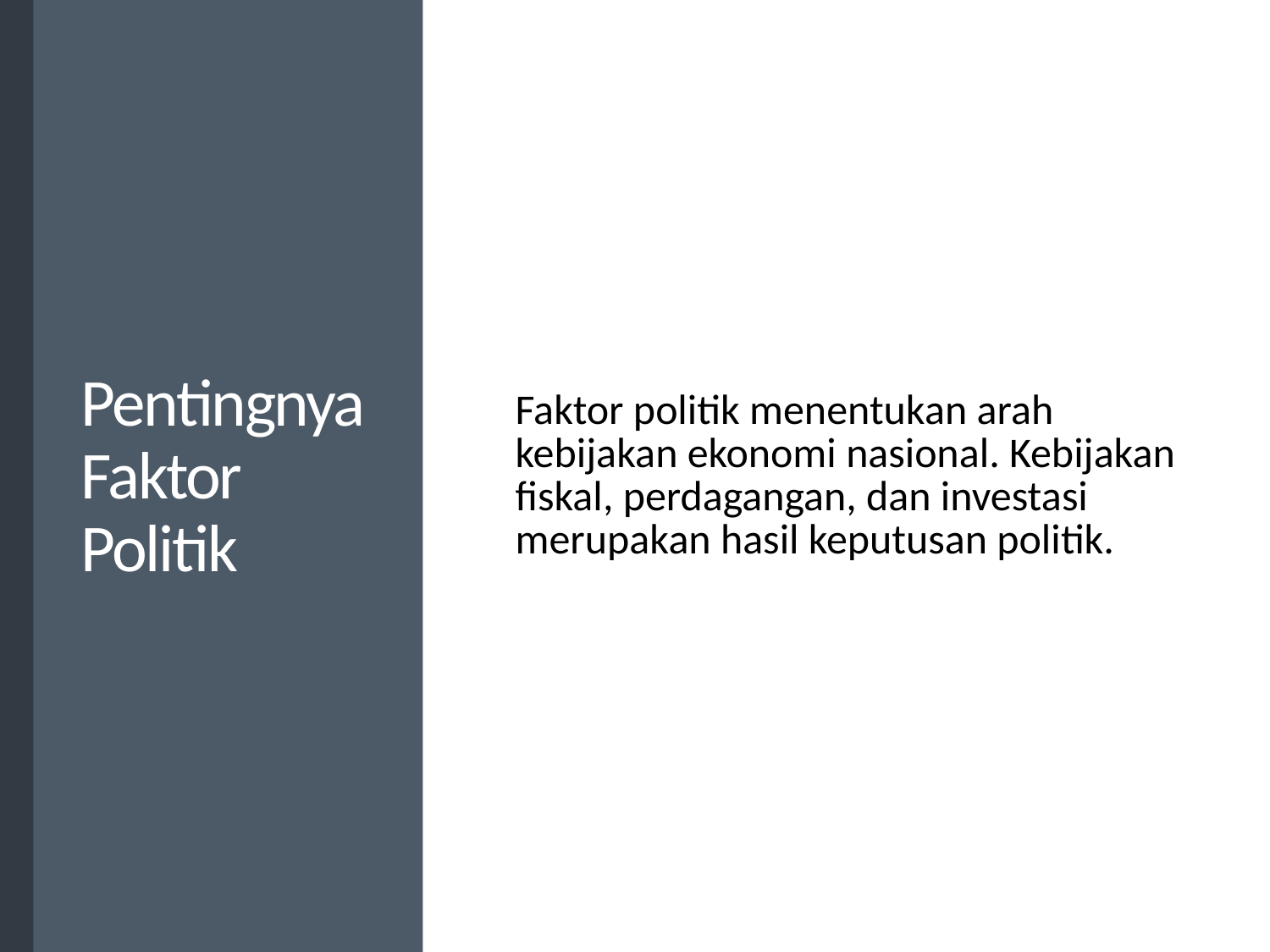

# Pentingnya Faktor Politik
Faktor politik menentukan arah kebijakan ekonomi nasional. Kebijakan fiskal, perdagangan, dan investasi merupakan hasil keputusan politik.